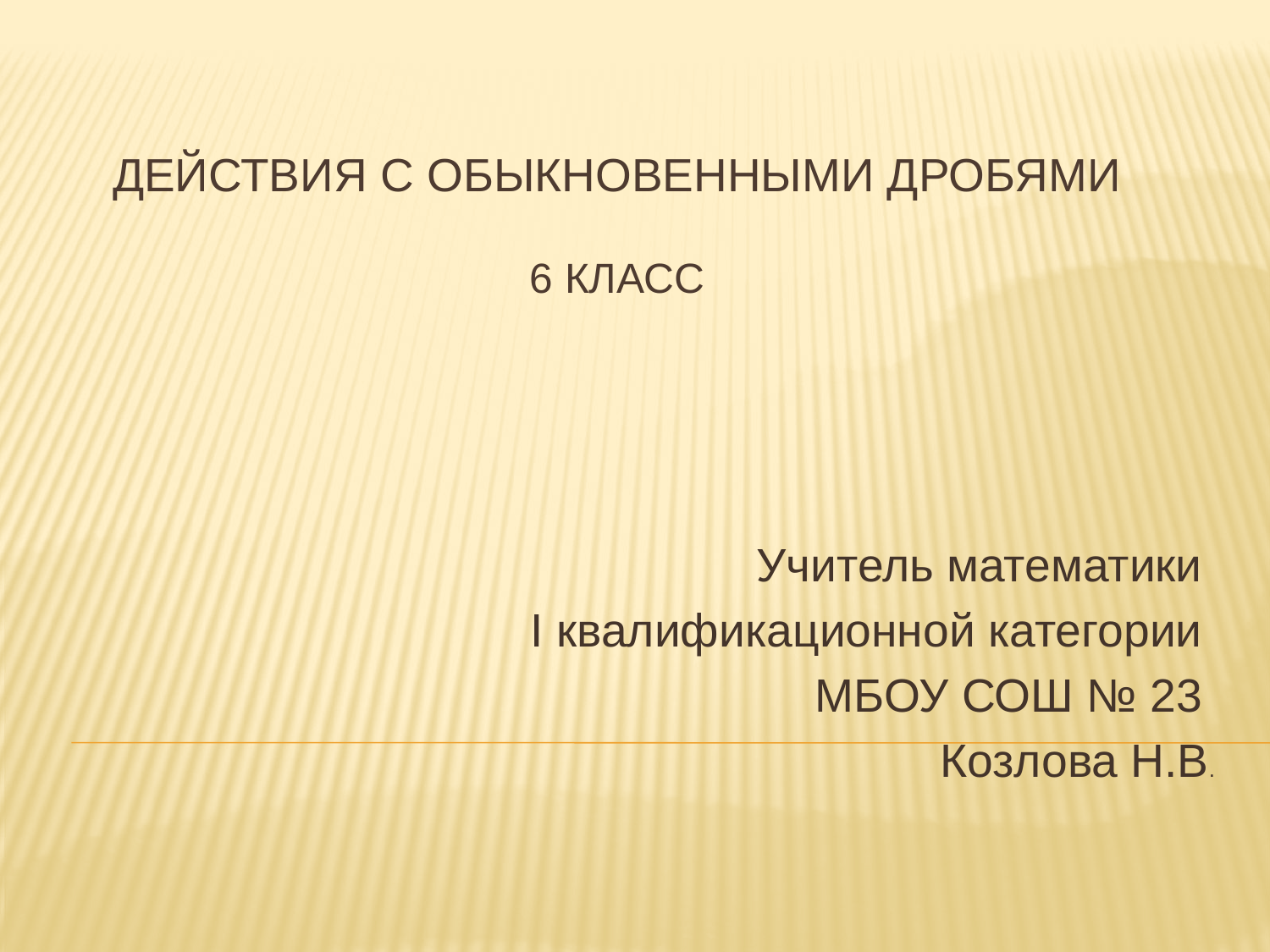

# Действия c обыкновенными дробями 6 класс
Учитель математики
I квалификационной категории
МБОУ СОШ № 23
Козлова Н.В.